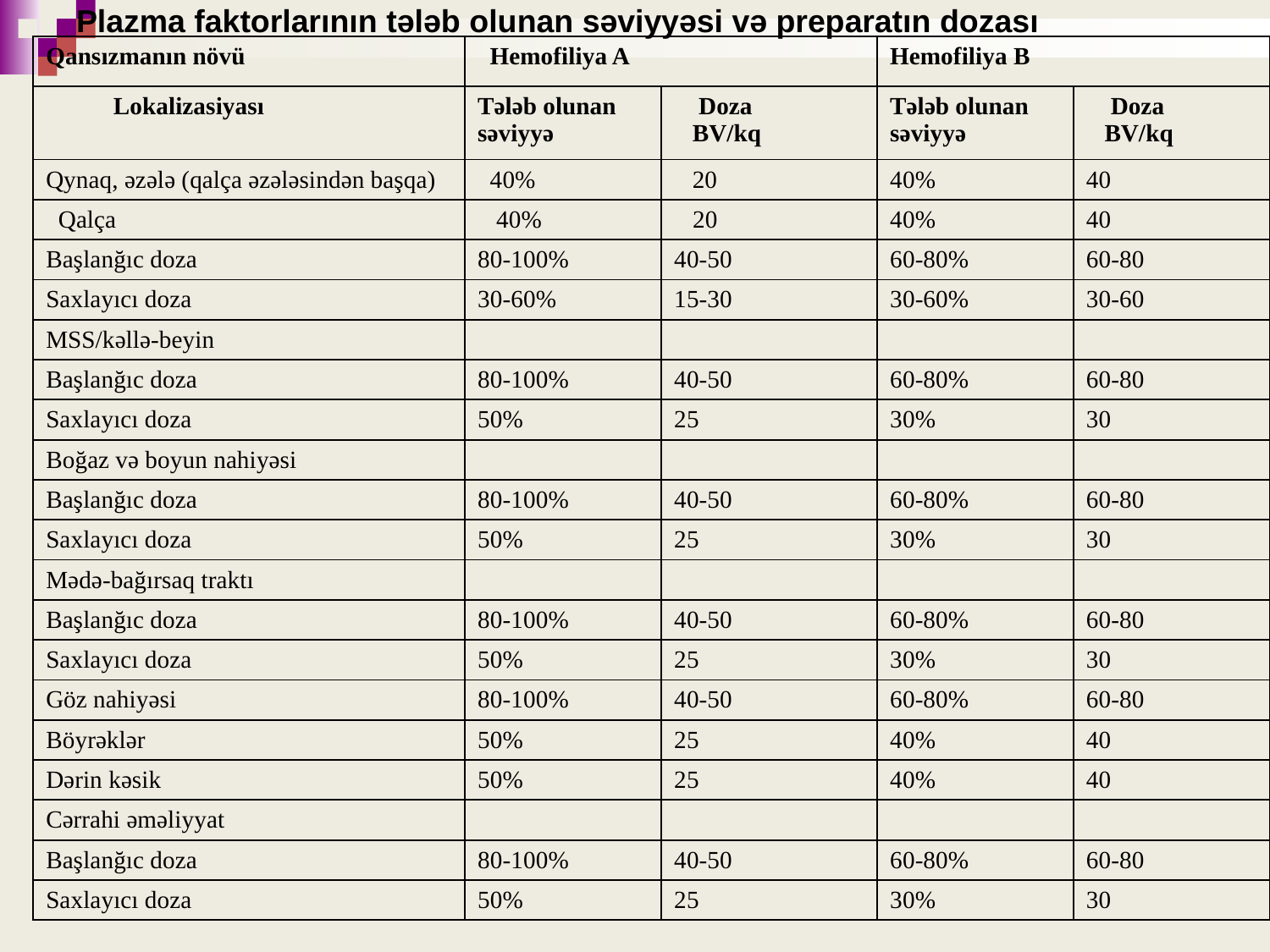

# Plazma faktorlarının tələb olunan səviyyəsi və preparatın dozası
| Qansızmanın növü | Hemofiliya A |  | Hemofiliya B |  |
| --- | --- | --- | --- | --- |
| Lokalizasiyası | Tələb olunan səviyyə | Doza BV/kq | Tələb olunan səviyyə | Doza BV/kq |
| Qynaq, əzələ (qalça əzələsindən başqa) | 40% | 20 | 40% | 40 |
| Qalça | 40% | 20 | 40% | 40 |
| Başlanğıc doza | 80-100% | 40-50 | 60-80% | 60-80 |
| Saxlayıcı doza | 30-60% | 15-30 | 30-60% | 30-60 |
| MSS/kəllə-beyin |  |  |  |  |
| Başlanğıc doza | 80-100% | 40-50 | 60-80% | 60-80 |
| Saxlayıcı doza | 50% | 25 | 30% | 30 |
| Boğaz və boyun nahiyəsi |  |  |  |  |
| Başlanğıc doza | 80-100% | 40-50 | 60-80% | 60-80 |
| Saxlayıcı doza | 50% | 25 | 30% | 30 |
| Mədə-bağırsaq traktı |  |  |  |  |
| Başlanğıc doza | 80-100% | 40-50 | 60-80% | 60-80 |
| Saxlayıcı doza | 50% | 25 | 30% | 30 |
| Göz nahiyəsi | 80-100% | 40-50 | 60-80% | 60-80 |
| Böyrəklər | 50% | 25 | 40% | 40 |
| Dərin kəsik | 50% | 25 | 40% | 40 |
| Cərrahi əməliyyat |  |  |  |  |
| Başlanğıc doza | 80-100% | 40-50 | 60-80% | 60-80 |
| Saxlayıcı doza | 50% | 25 | 30% | 30 |